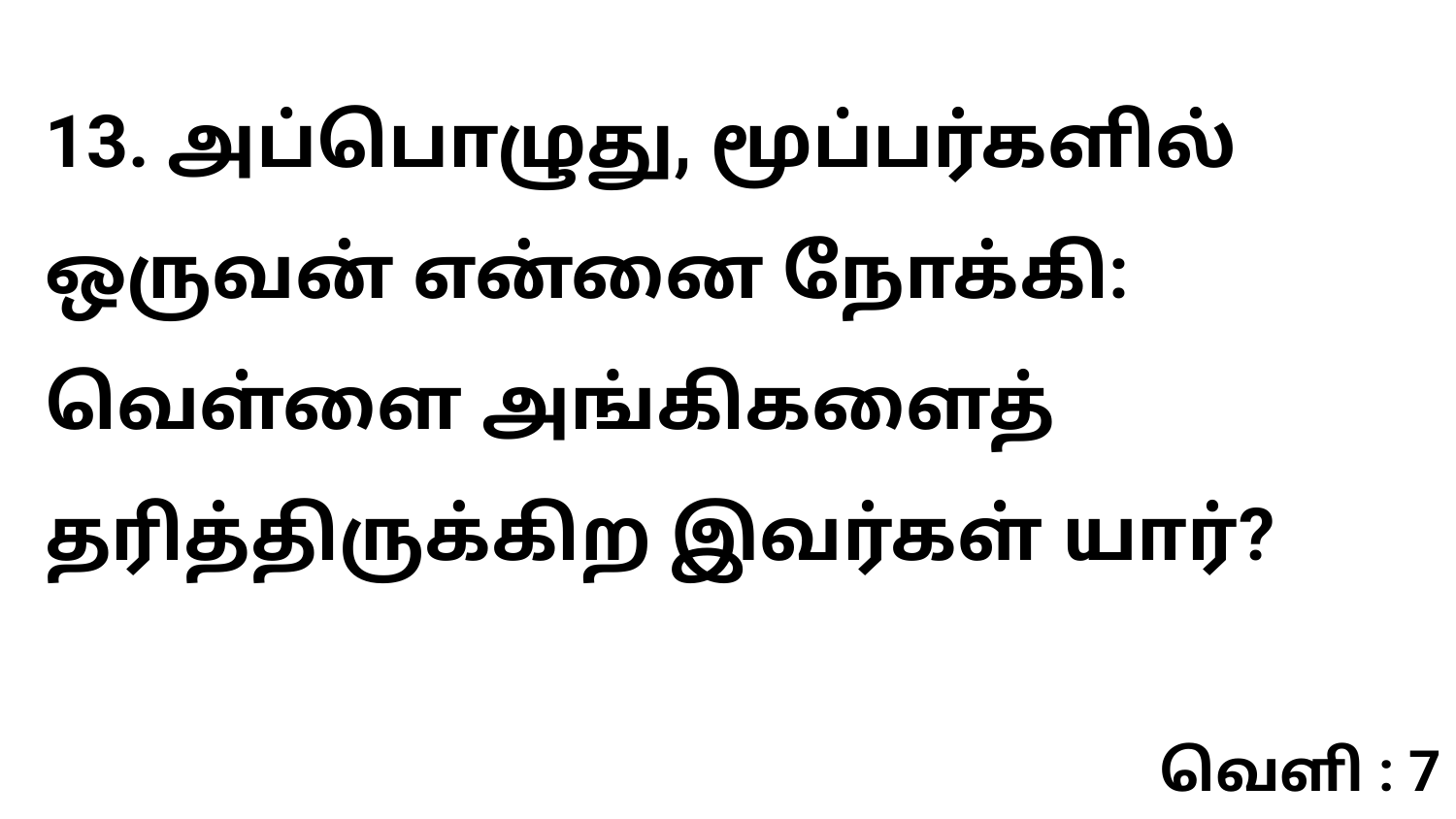

13. அப்பொழுது, மூப்பர்களில் ஒருவன் என்னை நோக்கி: வெள்ளை அங்கிகளைத் தரித்திருக்கிற இவர்கள் யார்?
வெளி : 7